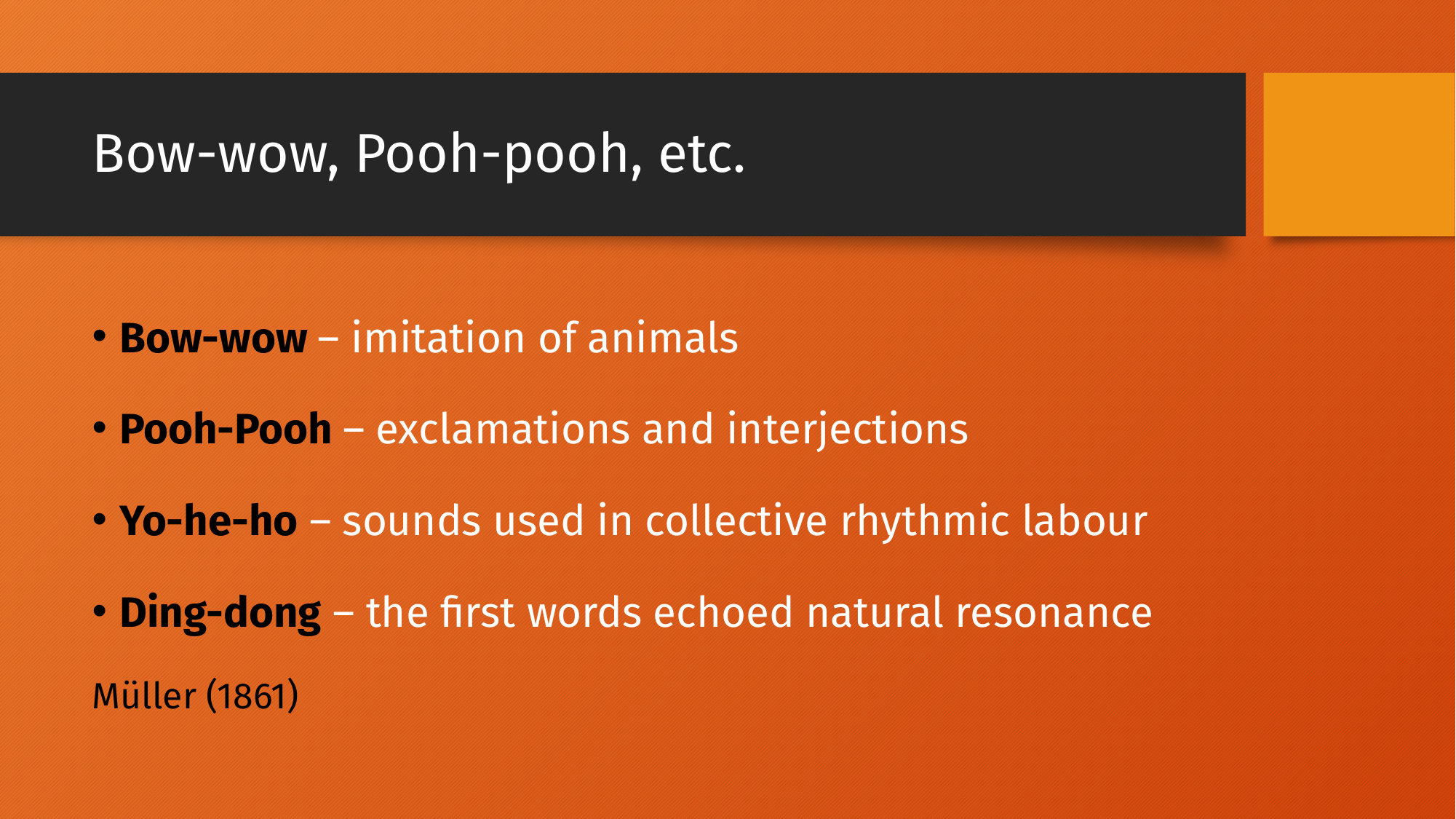

# Bow-wow, Pooh-pooh, etc.
Bow-wow – imitation of animals
Pooh-Pooh – exclamations and interjections
Yo-he-ho – sounds used in collective rhythmic labour
Ding-dong – the first words echoed natural resonance
Müller (1861)